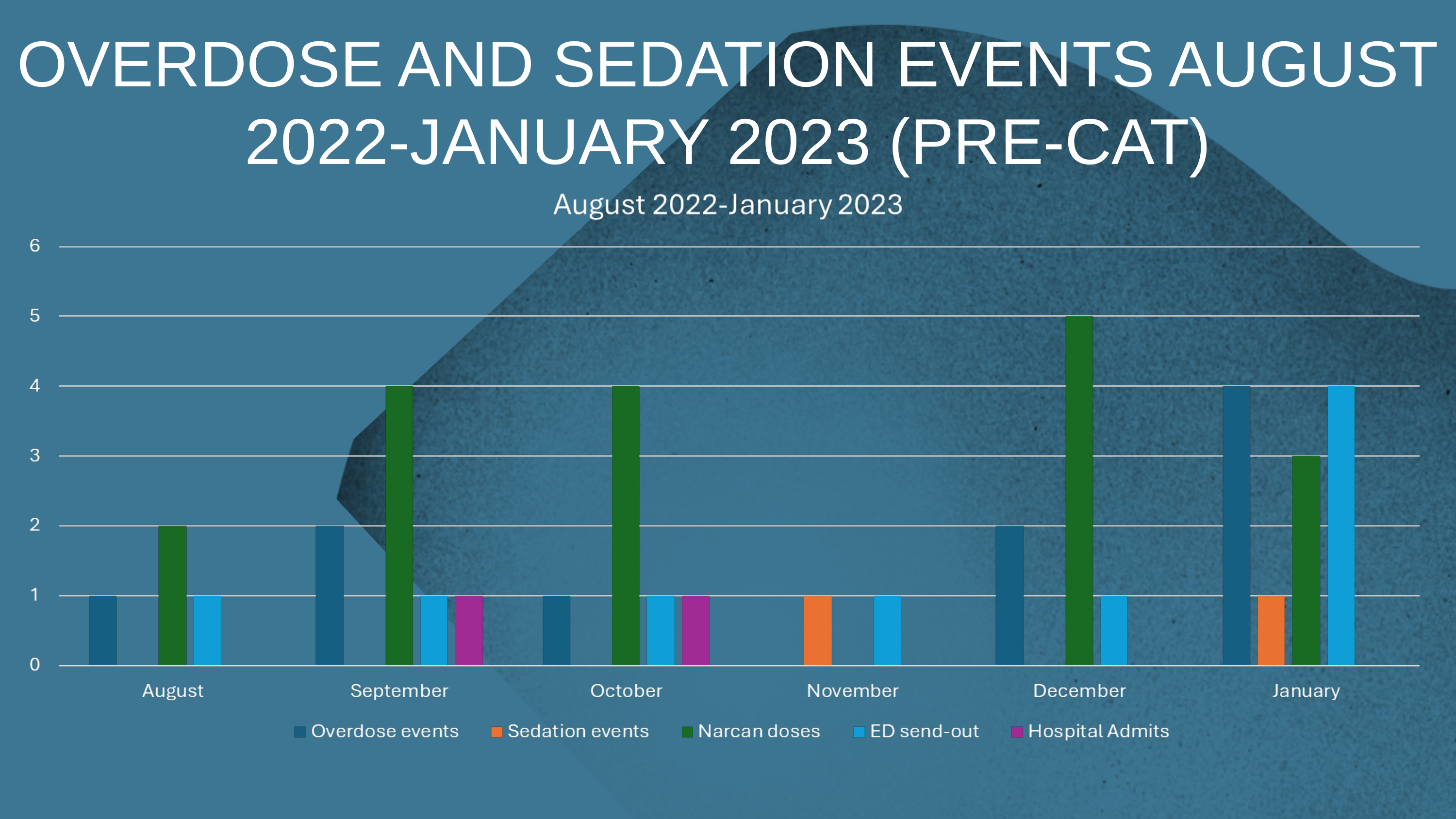

OVERDOSE AND SEDATION EVENTS AUGUST 2022-JANUARY 2023 (PRE-CAT)